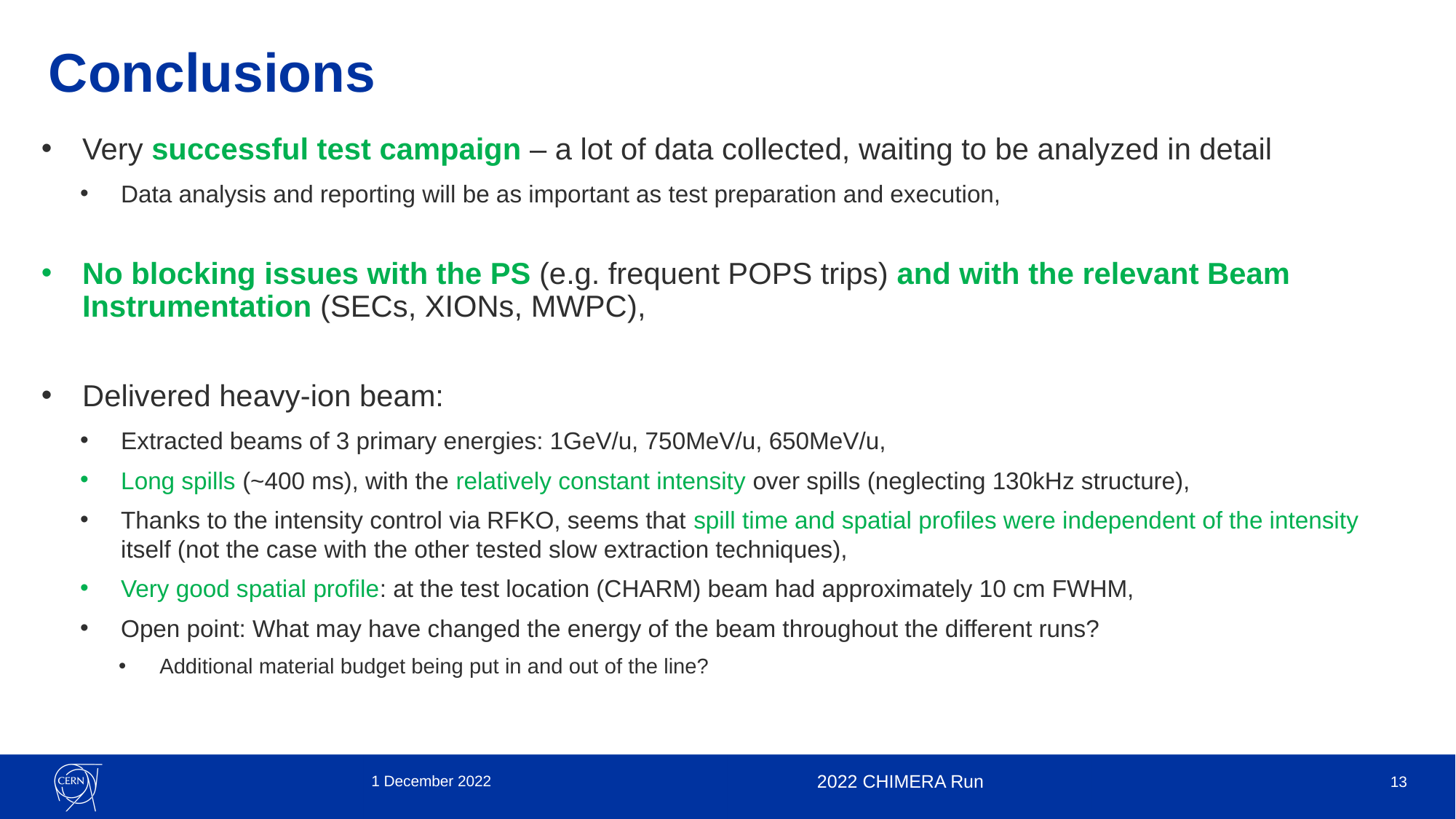

# Conclusions
Very successful test campaign – a lot of data collected, waiting to be analyzed in detail
Data analysis and reporting will be as important as test preparation and execution,

No blocking issues with the PS (e.g. frequent POPS trips) and with the relevant Beam Instrumentation (SECs, XIONs, MWPC),

Delivered heavy-ion beam:
Extracted beams of 3 primary energies: 1GeV/u, 750MeV/u, 650MeV/u,
Long spills (~400 ms), with the relatively constant intensity over spills (neglecting 130kHz structure),
Thanks to the intensity control via RFKO, seems that spill time and spatial profiles were independent of the intensity itself (not the case with the other tested slow extraction techniques),
Very good spatial profile: at the test location (CHARM) beam had approximately 10 cm FWHM,
Open point: What may have changed the energy of the beam throughout the different runs?
Additional material budget being put in and out of the line?

1 December 2022
2022 CHIMERA Run
13